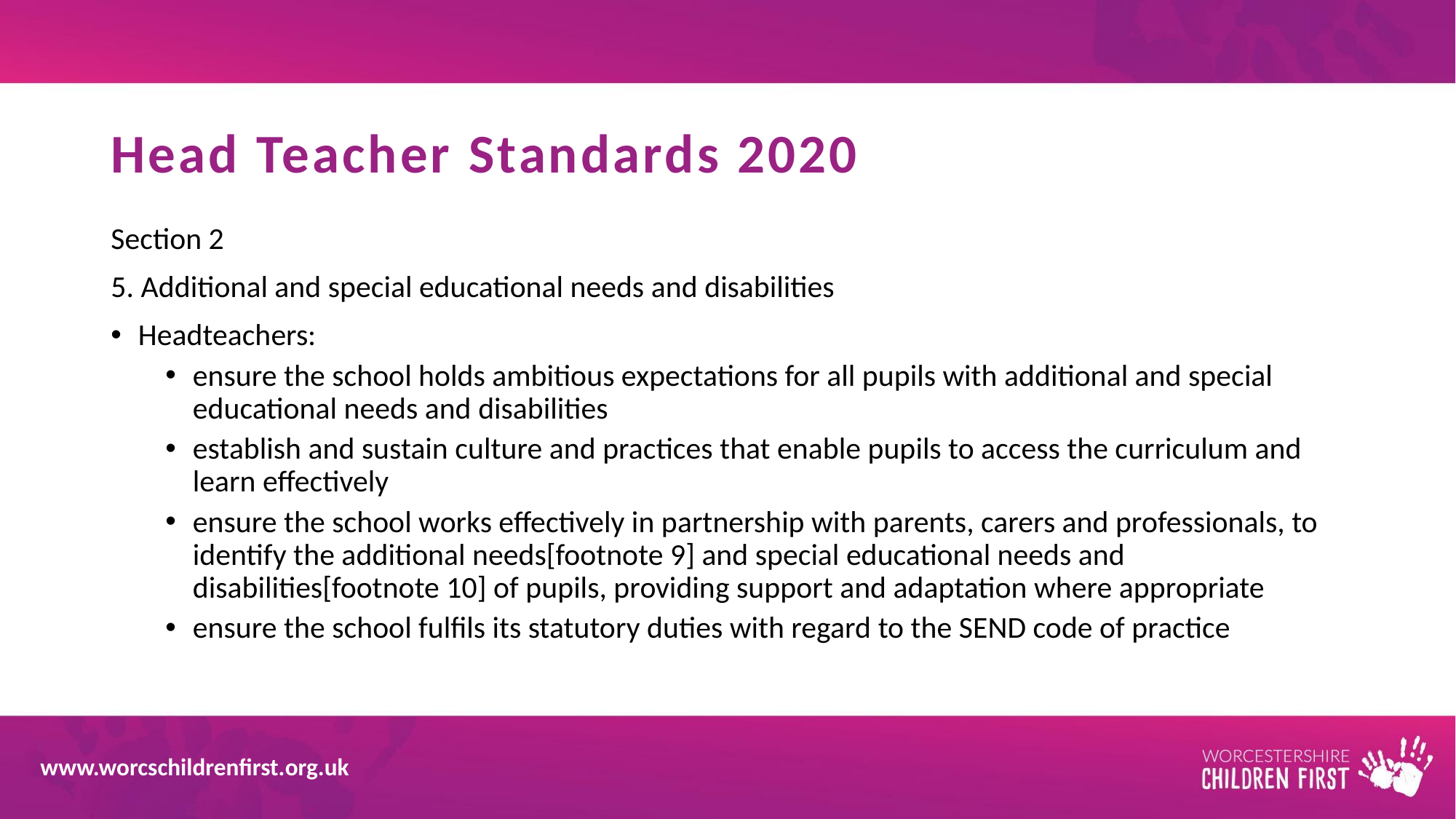

# Head Teacher Standards 2020
Section 2
5. Additional and special educational needs and disabilities
Headteachers:
ensure the school holds ambitious expectations for all pupils with additional and special educational needs and disabilities
establish and sustain culture and practices that enable pupils to access the curriculum and learn effectively
ensure the school works effectively in partnership with parents, carers and professionals, to identify the additional needs[footnote 9] and special educational needs and disabilities[footnote 10] of pupils, providing support and adaptation where appropriate
ensure the school fulfils its statutory duties with regard to the SEND code of practice